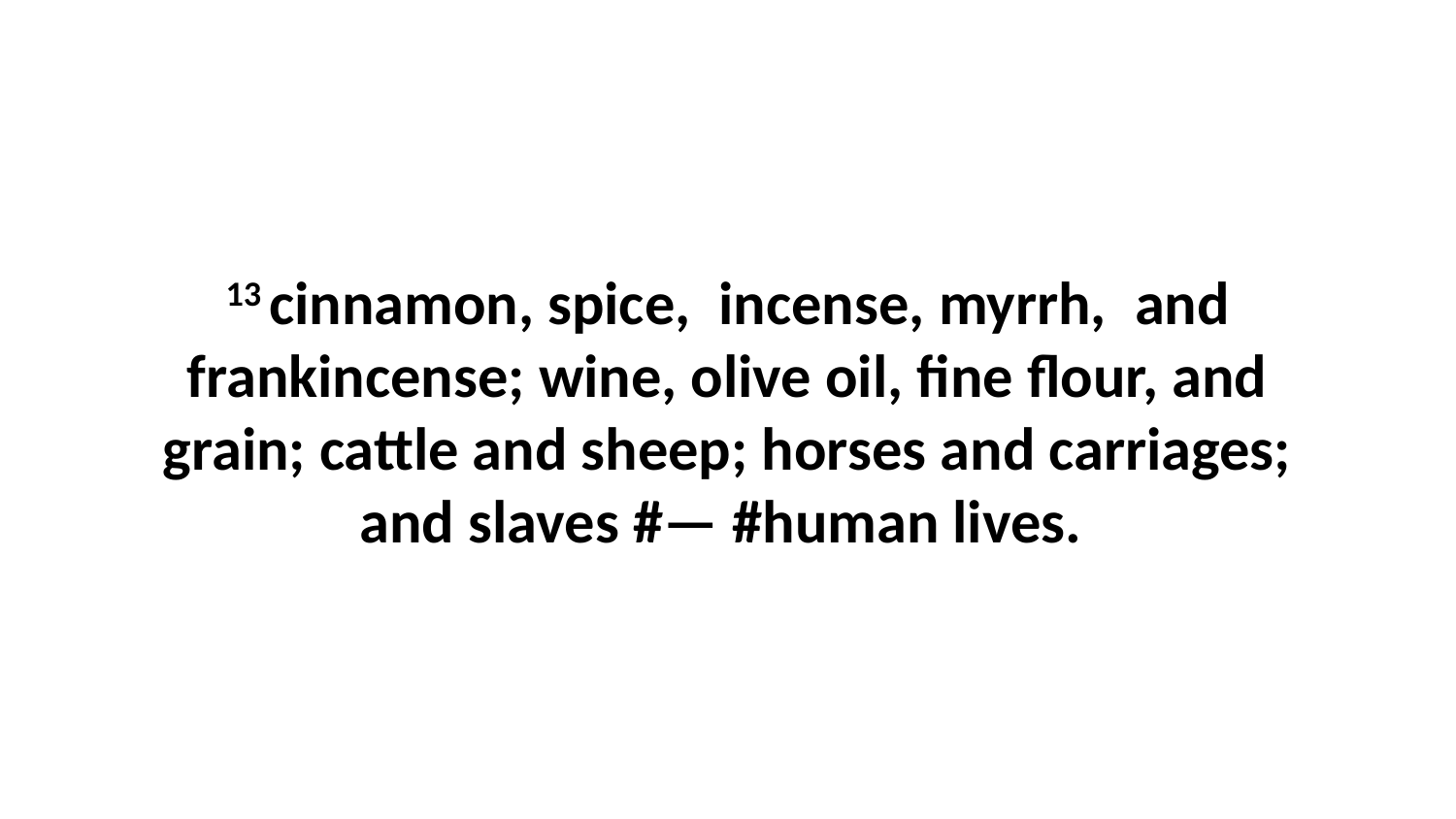

13 cinnamon, spice,  incense, myrrh,  and frankincense; wine, olive oil, fine flour, and grain; cattle and sheep; horses and carriages; and slaves #— #human lives.